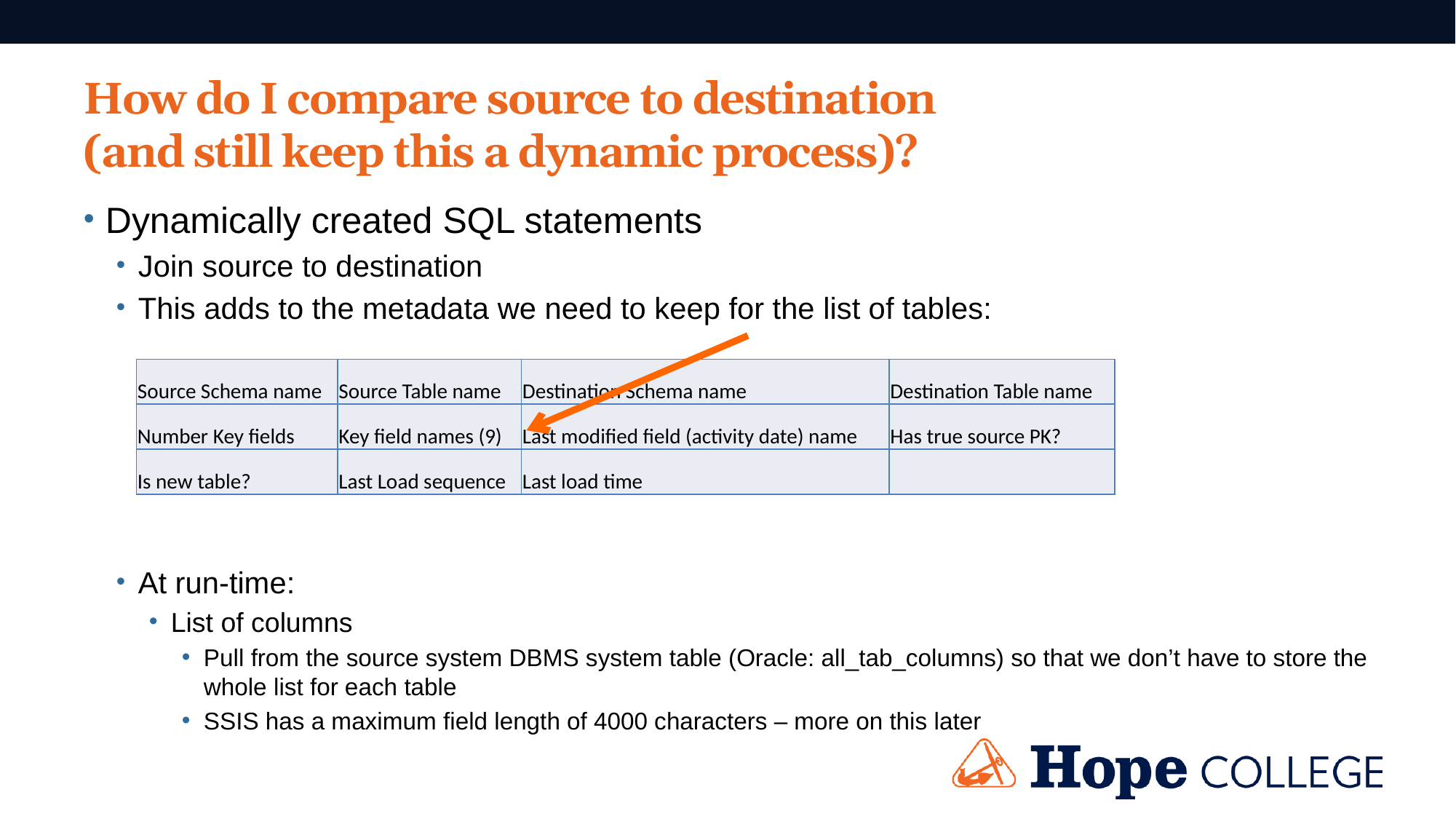

# How do I compare source to destination (and still keep this a dynamic process)?
Dynamically created SQL statements
Join source to destination
This adds to the metadata we need to keep for the list of tables:

At run-time:
List of columns
Pull from the source system DBMS system table (Oracle: all_tab_columns) so that we don’t have to store the whole list for each table
SSIS has a maximum field length of 4000 characters – more on this later

| Source Schema name | Source Table name | Destination Schema name | Destination Table name |
| --- | --- | --- | --- |
| Number Key fields | Key field names (9) | Last modified field (activity date) name | Has true source PK? |
| Is new table? | Last Load sequence | Last load time |  |